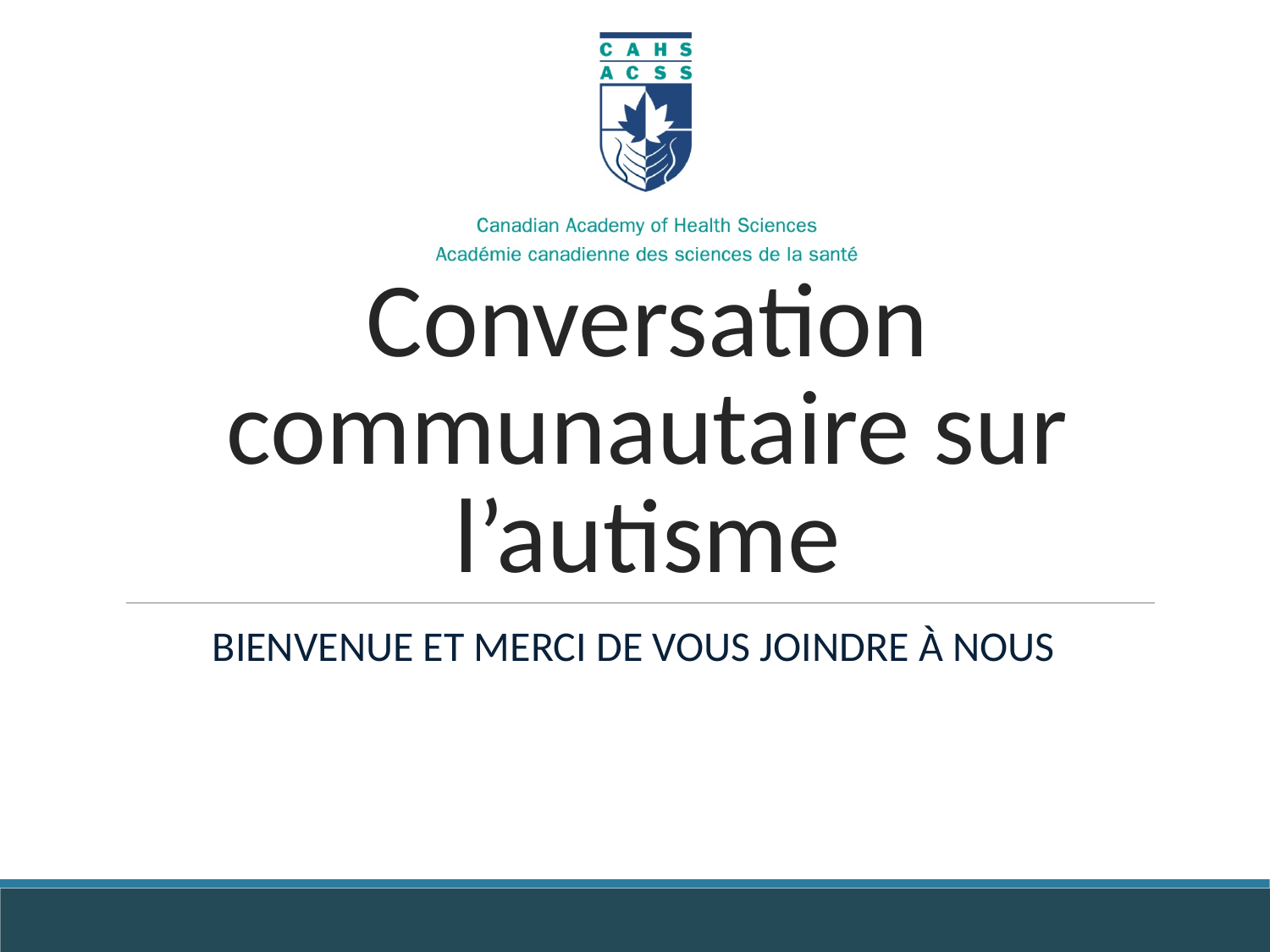

# Conversation communautaire sur l’autisme
BIENVENUE ET MERCI DE VOUS JOINDRE À NOUS